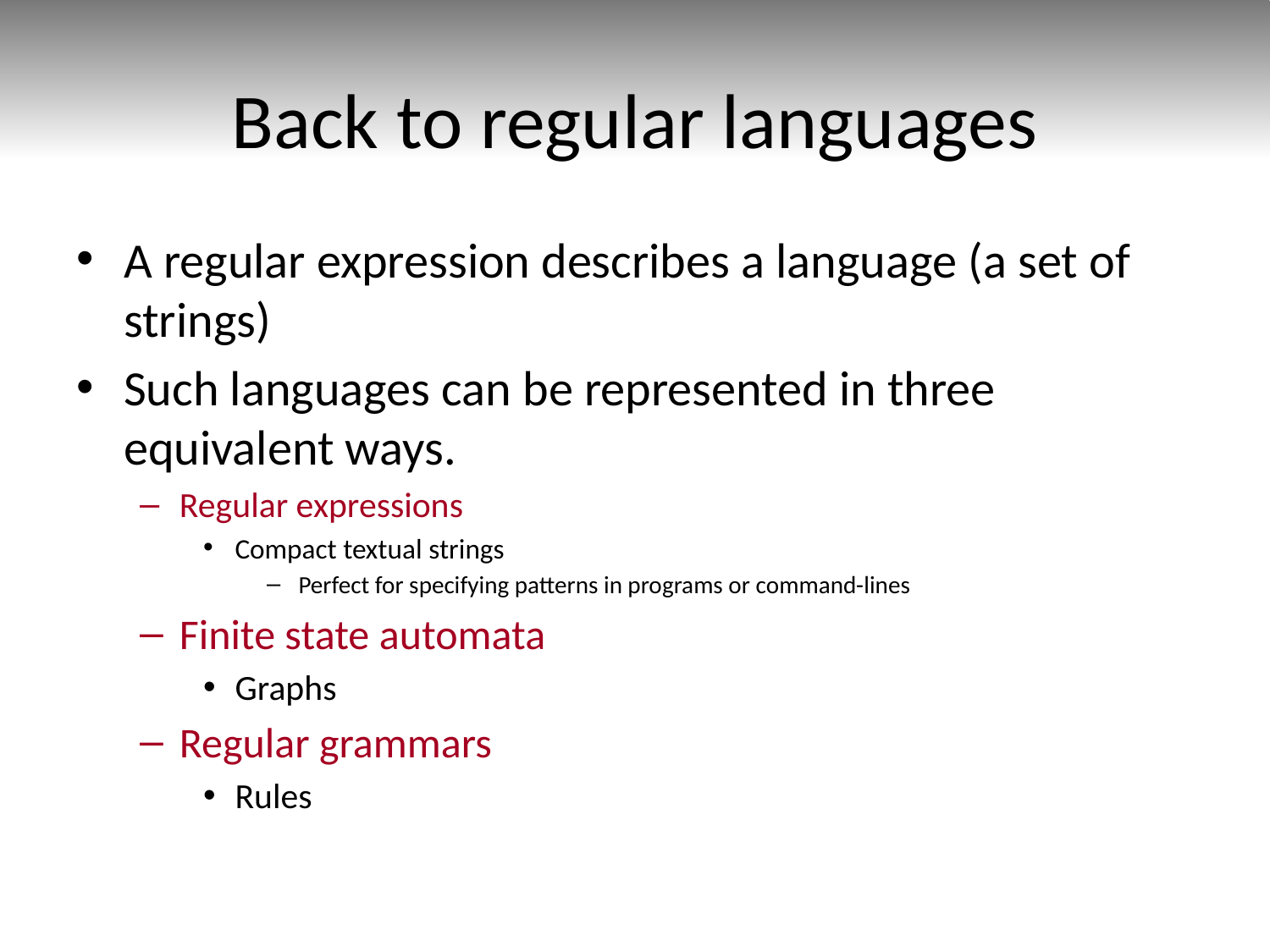

# Back to regular languages
A regular expression describes a language (a set of strings)
Such languages can be represented in three equivalent ways.
Regular expressions
Compact textual strings
Perfect for specifying patterns in programs or command-lines
Finite state automata
Graphs
Regular grammars
Rules